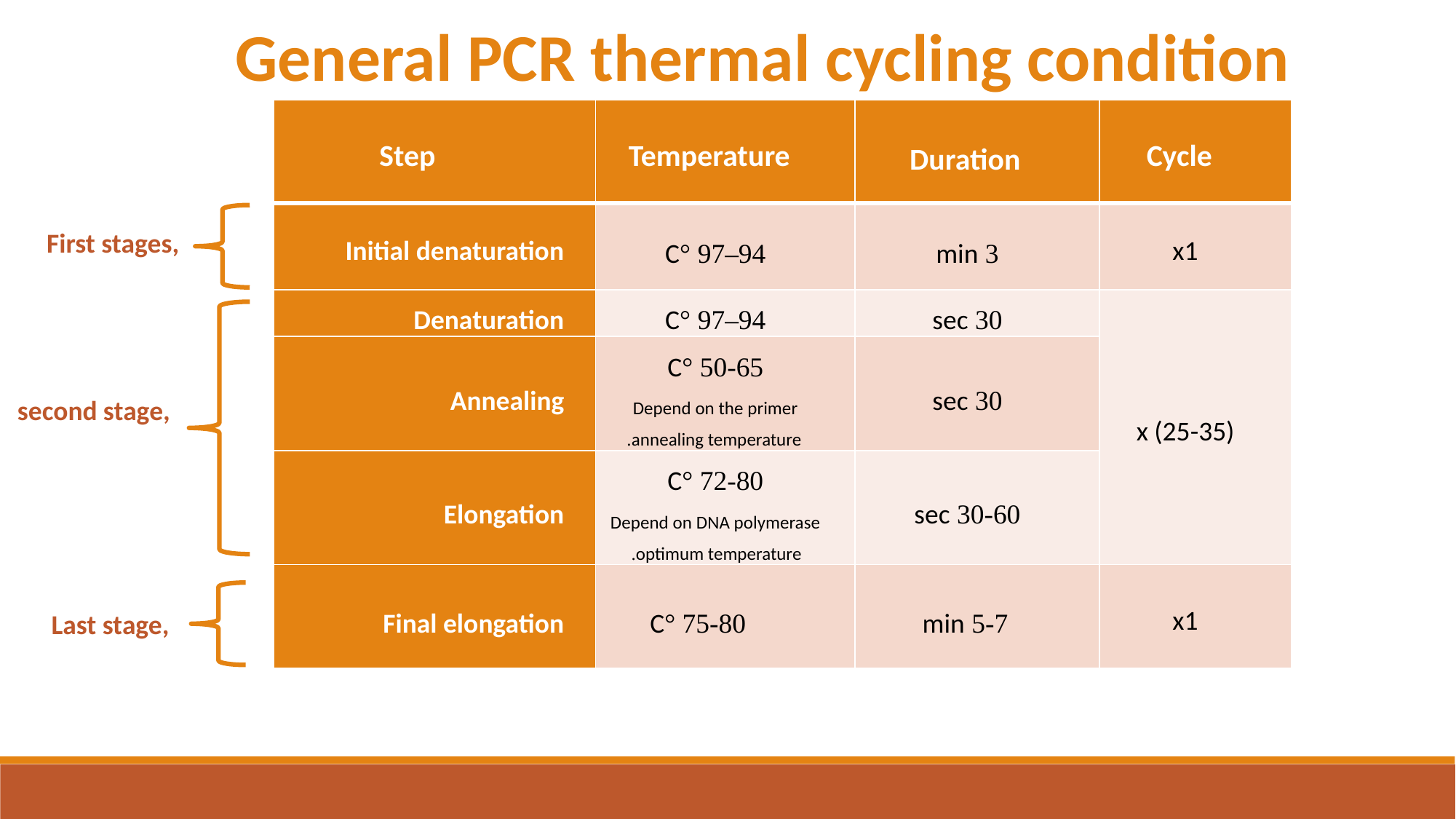

General PCR thermal cycling condition
| Step | Temperature | Duration | Cycle |
| --- | --- | --- | --- |
| Initial denaturation | 94–97 °C | 3 min | x1 |
| Denaturation | 94–97 °C | 30 sec | x (25-35) |
| Annealing | 50-65 °C Depend on the primer annealing temperature. | 30 sec |  |
| Elongation | 72-80 °C Depend on DNA polymerase optimum temperature. | 30-60 sec |  |
| Final elongation | 75-80 °C | 5-7 min | x1 |

First stages,

second stage,

Last stage,